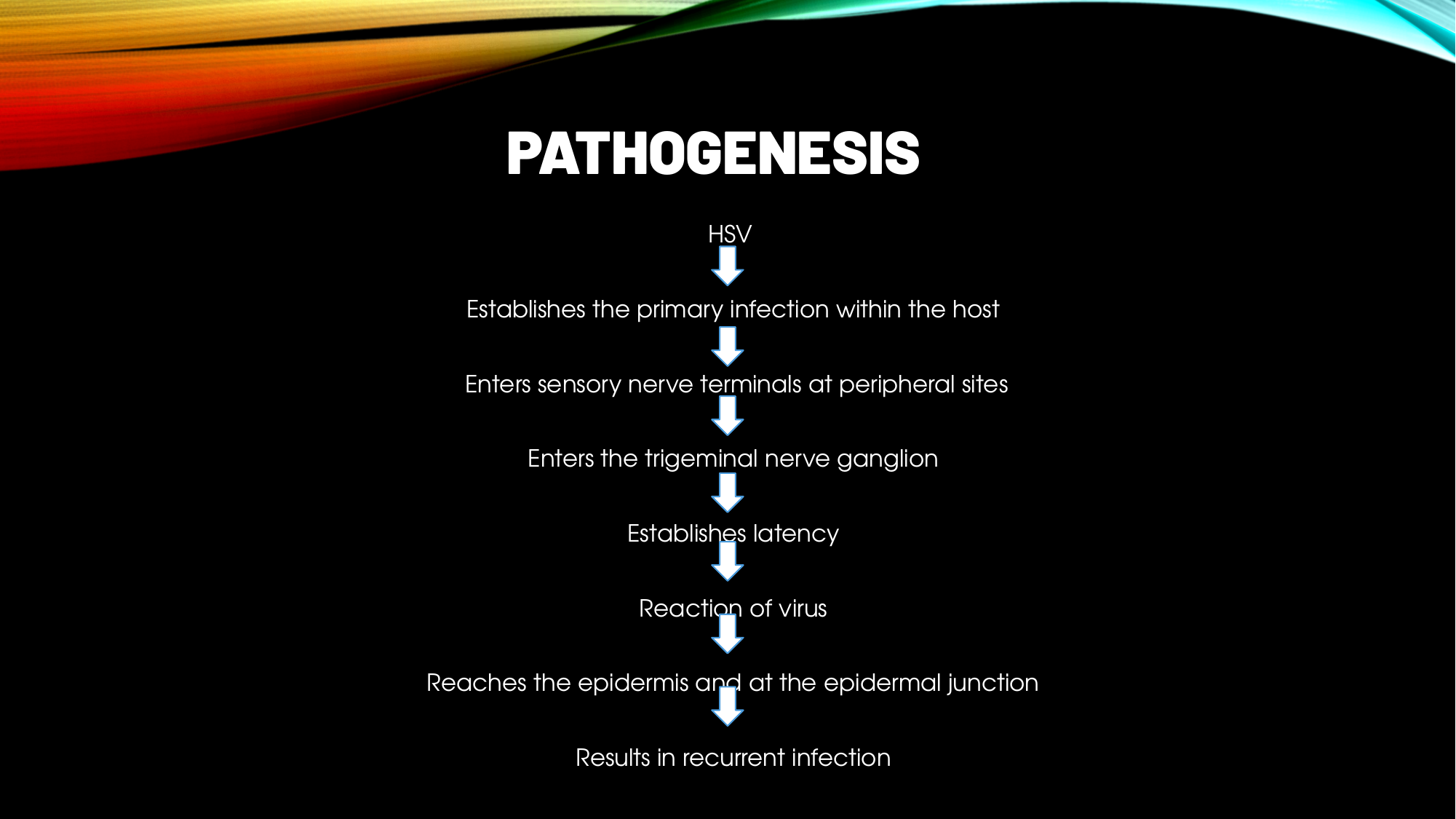

# PATHOGENESIS
HSV

Establishes the primary infection within the host

 Enters sensory nerve terminals at peripheral sites

Enters the trigeminal nerve ganglion

Establishes latency

Reaction of virus

Reaches the epidermis and at the epidermal junction

Results in recurrent infection